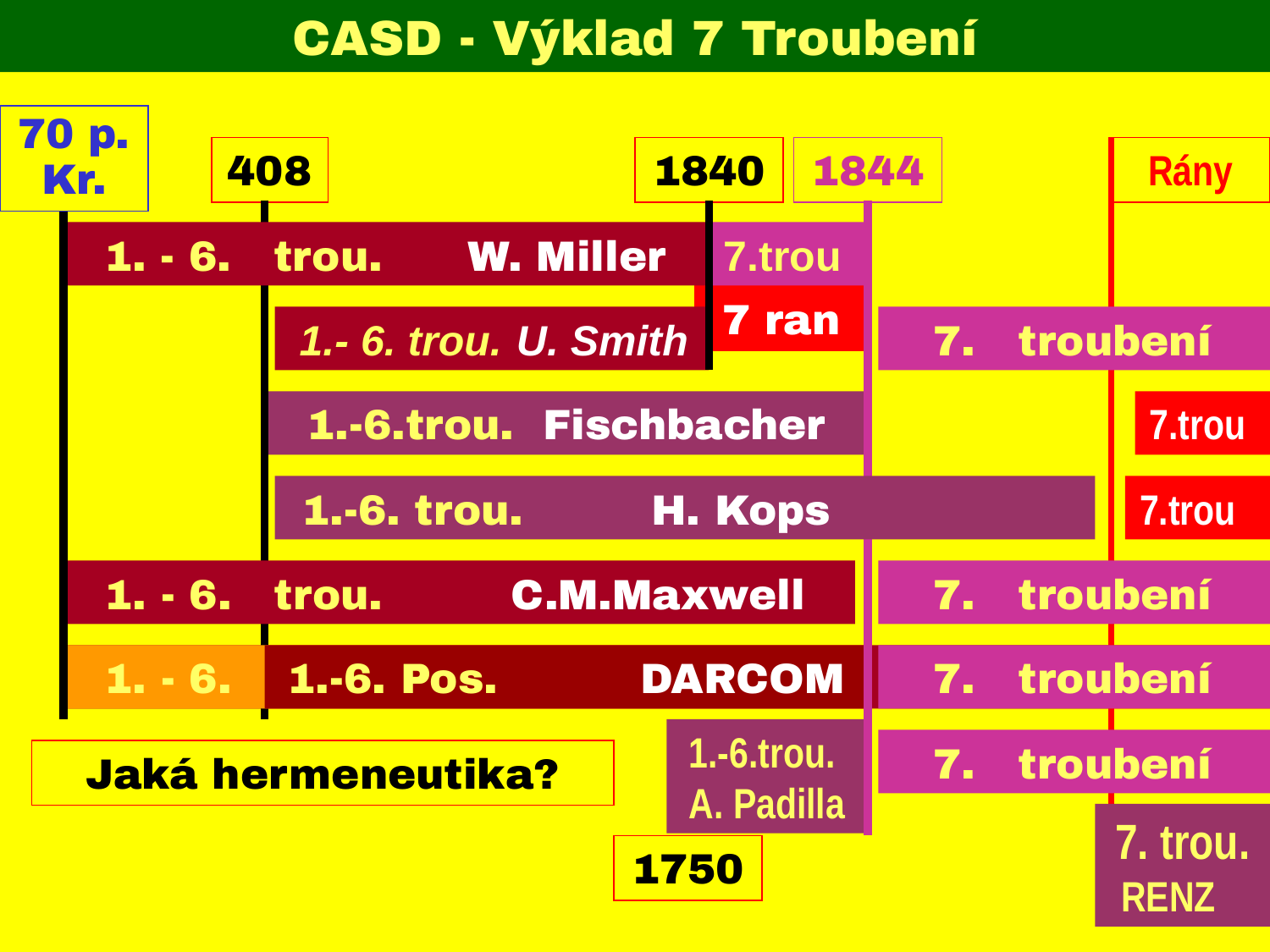

CASD - Výklad 7 Troubení
70 p. Kr.
408
1840
1844
Rány
  1. - 6.   trou.      W. Miller
7.trou
7 ran
 1.- 6. trou. U. Smith
   7.   troubení
1.-6.trou.  Fischbacher
7.trou
 1.-6. trou.         H. Kops
7.trou
  1. - 6.   trou.         C.M.Maxwell
   7.   troubení
  1. - 4.   P  o  s.               DARCOM   5.- 6. Pos
  1. - 6.    Trou.               DARCOM
1.-6. Pos.          DARCOM
   7.   troubení
7.Pos
1.-6.trou.  A. Padilla
   7.   troubení
Jaká hermeneutika?
7. trou. RENZ
1750